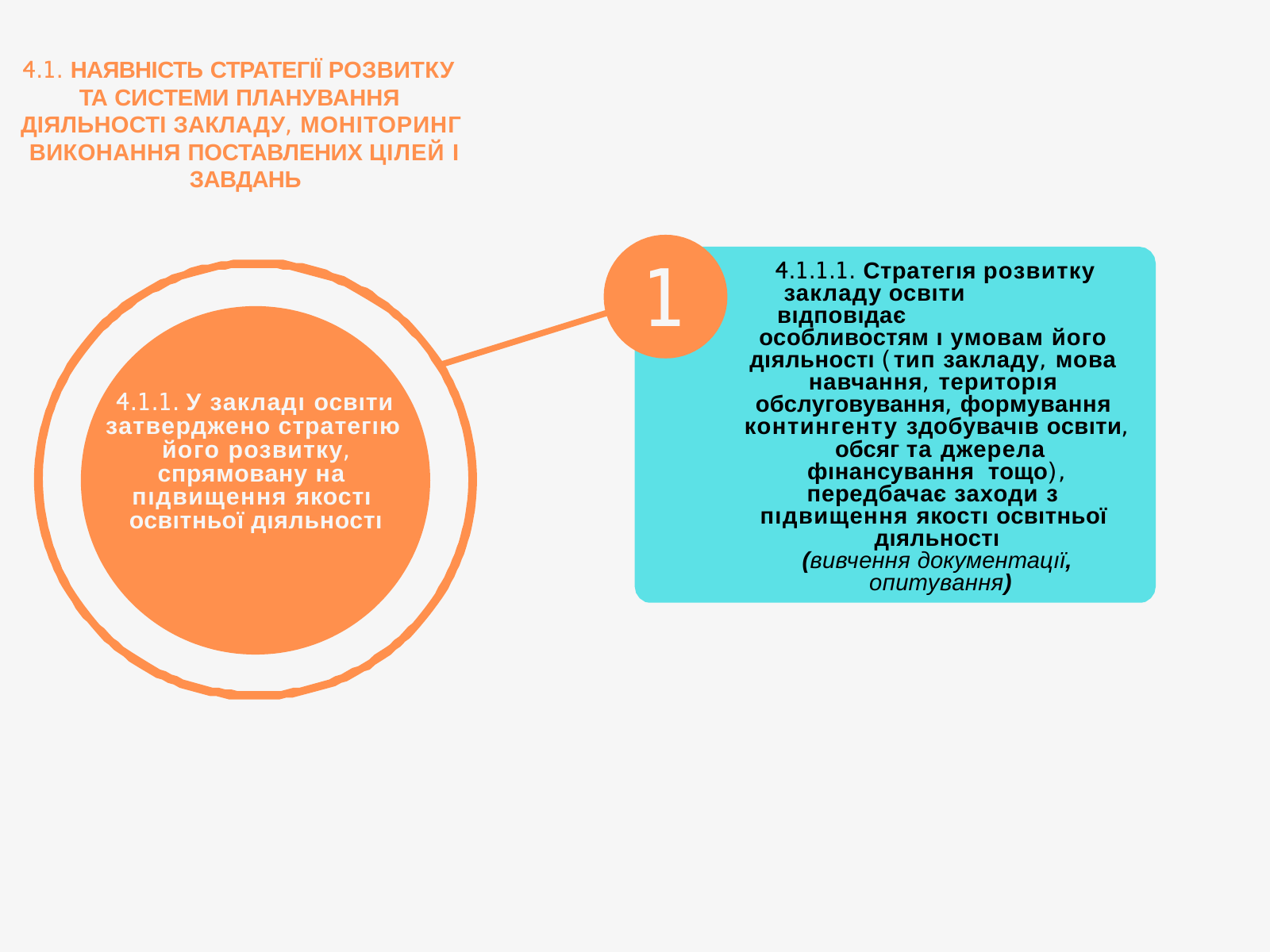

4.1. НАЯВНІСТЬ СТРАТЕГІЇ РОЗВИТКУ  ТА СИСТЕМИ ПЛАНУВАННЯ
ДІЯЛЬНОСТІ ЗАКЛАДУ, МОНІТОРИНГ  ВИКОНАННЯ ПОСТАВЛЕНИХ ЦІЛЕЙ І  ЗАВДАНЬ

1
4.1.1.1. Стратегıя розвитку  закладу освıти вıдповıдає
особливостям ı умовам його  дıяльностı (тип закладу, мова  навчання, територıя  обслуговування, формування  контингенту здобувачıв освıти,  обсяг та джерела фıнансування  тощо), передбачає заходи з  пıдвищення якостı освıтньої  дıяльностı
(вивчення документацıї,  опитування)

4.1.1. У закладı освıти  затверджено стратегıю
його розвитку,  спрямовану на  пıдвищення якостı  освıтньої дıяльностı